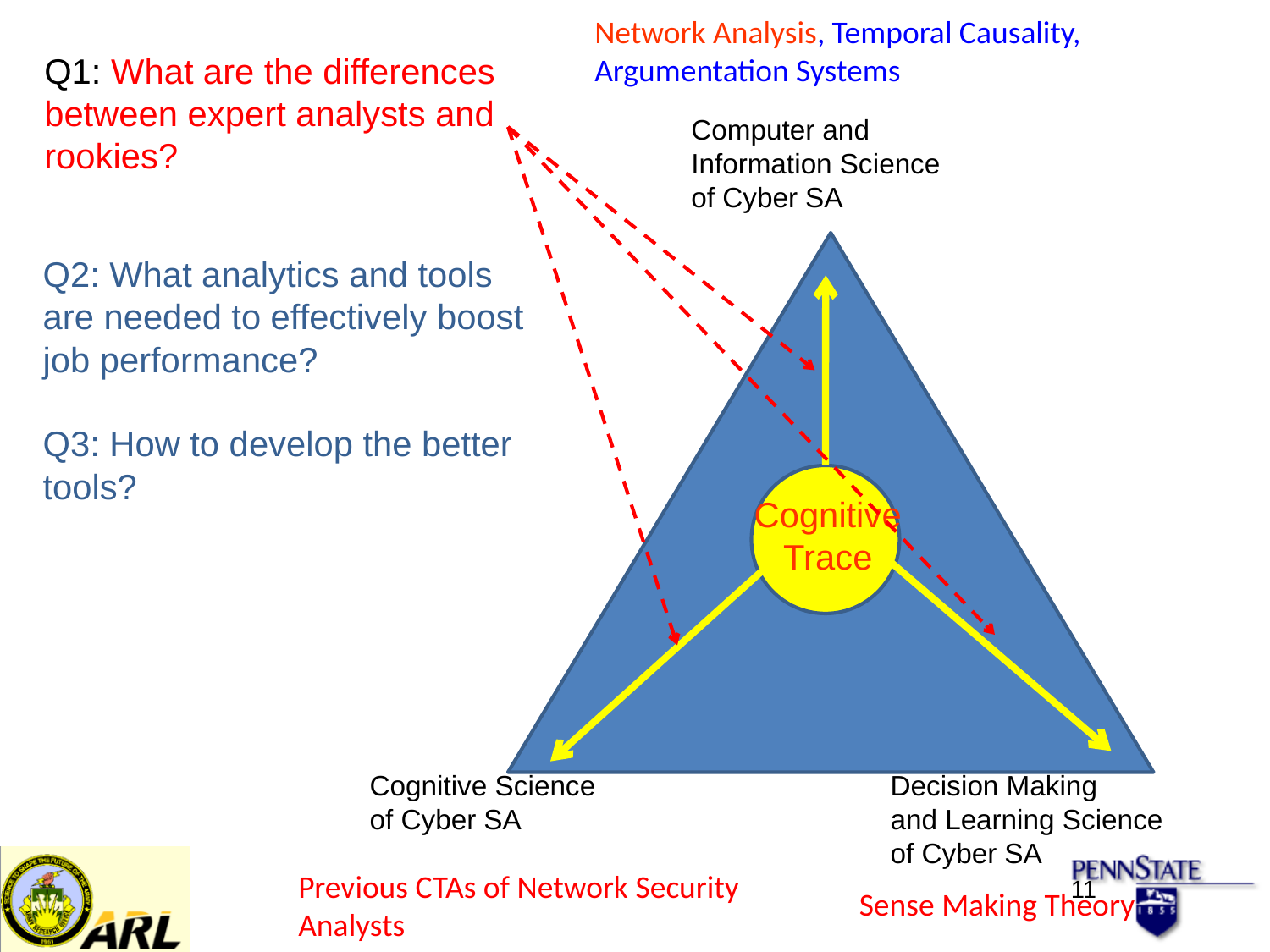

Network Analysis, Temporal Causality, Argumentation Systems
Q1: What are the differences between expert analysts and rookies?
Computer and
Information Science
of Cyber SA

Q2: What analytics and tools are needed to effectively boost job performance?

Q3: How to develop the better tools?

Cognitive
Trace
Cognitive Science
of Cyber SA
Decision Making
and Learning Science
of Cyber SA
Previous CTAs of Network Security Analysts
11
Sense Making Theory